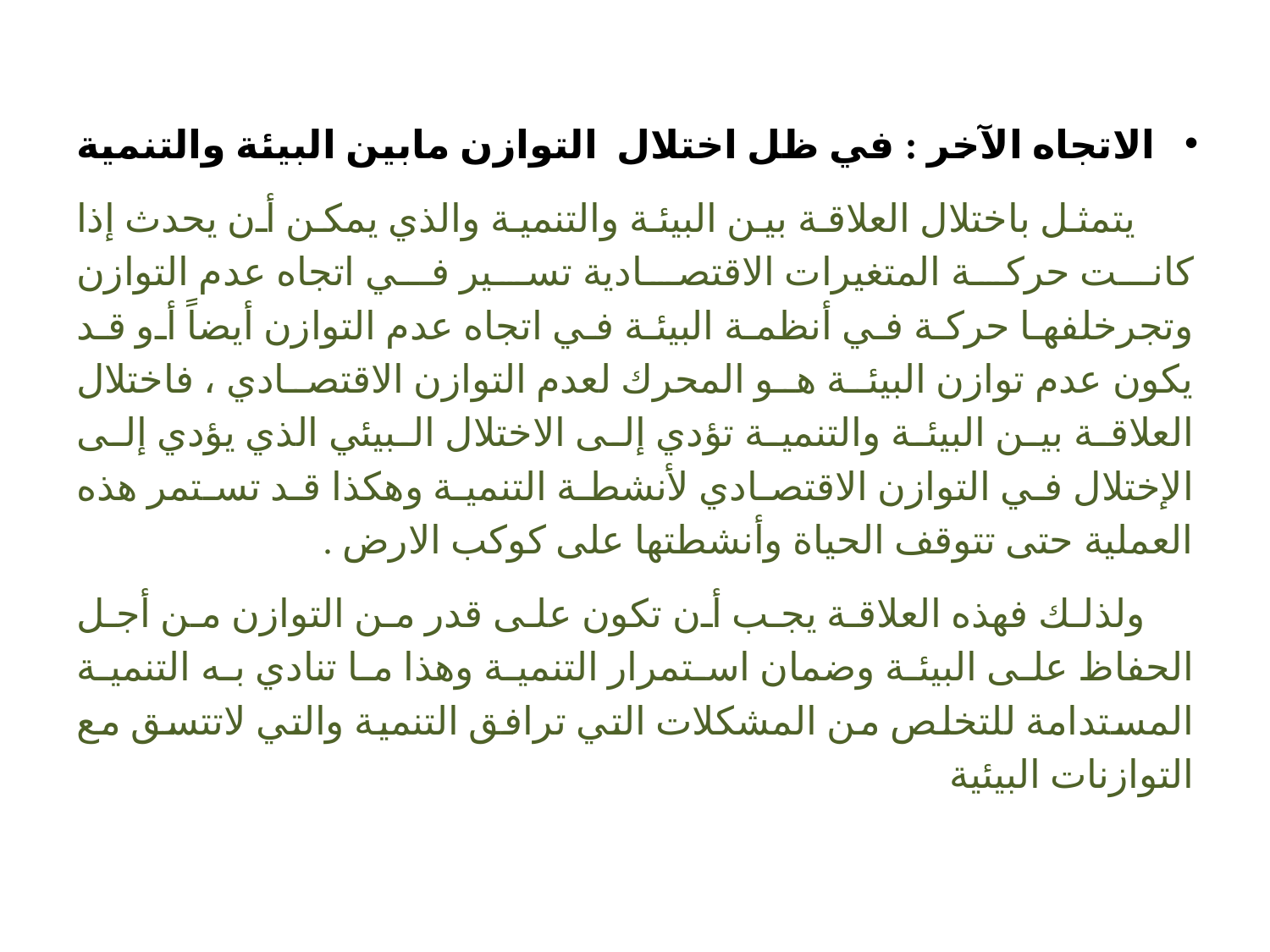

الاتجاه الآخر : في ظل اختلال  التوازن مابين البيئة والتنمية
      يتمثل باختلال العلاقة بين البيئة والتنمية والذي يمكن أن يحدث إذا كانت حركة المتغيرات الاقتصادية تسير في اتجاه عدم التوازن وتجرخلفها حركة في أنظمة البيئة في اتجاه عدم التوازن أيضاً أو قد يكون عدم توازن البيئة هو المحرك لعدم التوازن الاقتصادي ، فاختلال العلاقة بين البيئة والتنمية تؤدي إلى الاختلال البيئي الذي يؤدي إلى الإختلال في التوازن الاقتصادي لأنشطة التنمية وهكذا قد تستمر هذه العملية حتى تتوقف الحياة وأنشطتها على كوكب الارض .
     ولذلك فهذه العلاقة يجب أن تكون على قدر من التوازن من أجل الحفاظ على البيئة وضمان استمرار التنمية وهذا ما تنادي به التنمية المستدامة للتخلص من المشكلات التي ترافق التنمية والتي لاتتسق مع التوازنات البيئية